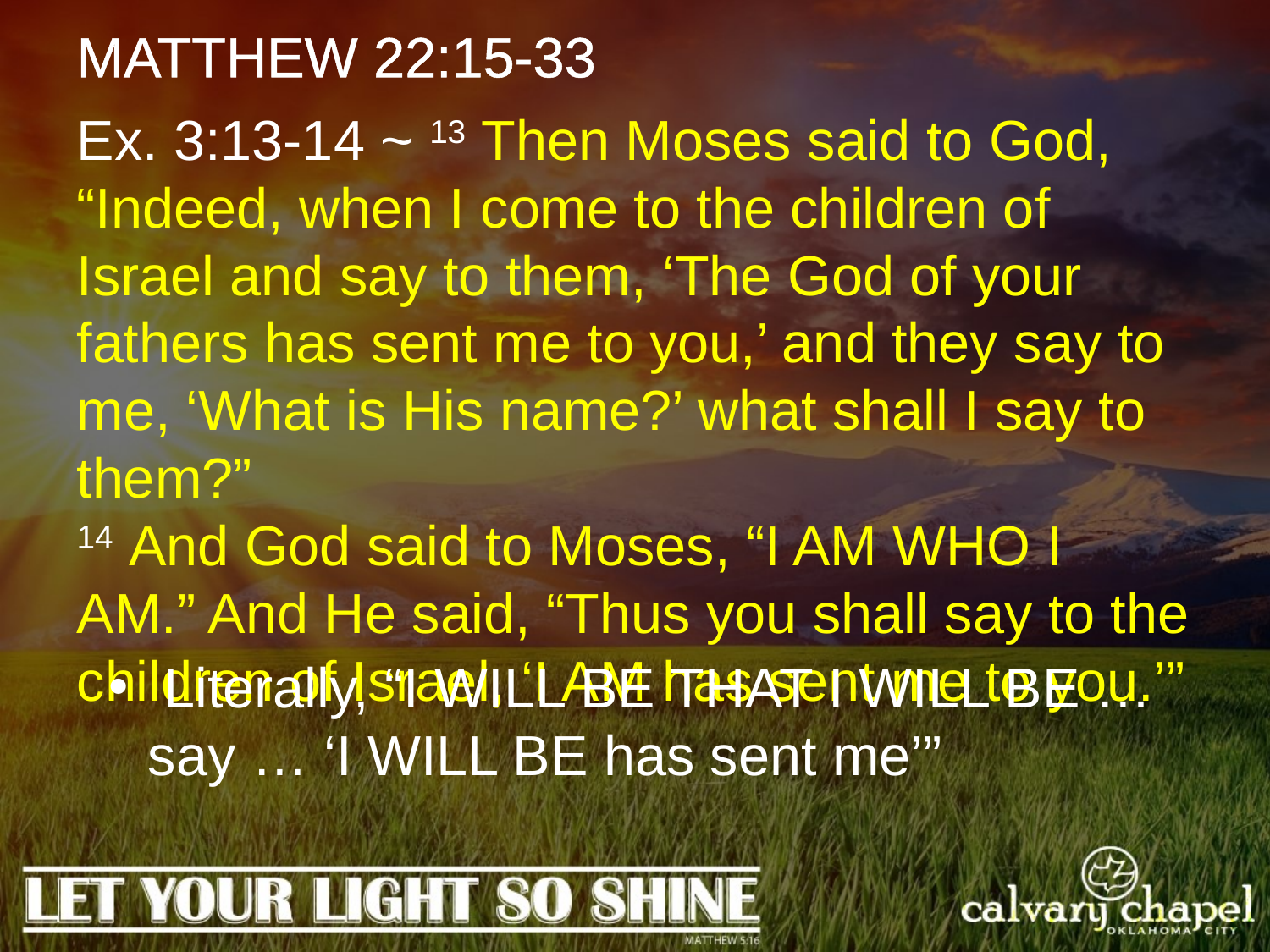

MATTHEW 22:15-33
Ex. 3:13-14 ~ 13 Then Moses said to God, “Indeed, when I come to the children of Israel and say to them, ‘The God of your fathers has sent me to you,’ and they say to me, ‘What is His name?’ what shall I say to them?”
14 And God said to Moses, “I AM WHO I AM.” And He said, “Thus you shall say to the children of Israel, ‘I AM has sent me to you.’”
 Literally, “I WILL BE THAT I WILL BE … say … ‘I WILL BE has sent me’”